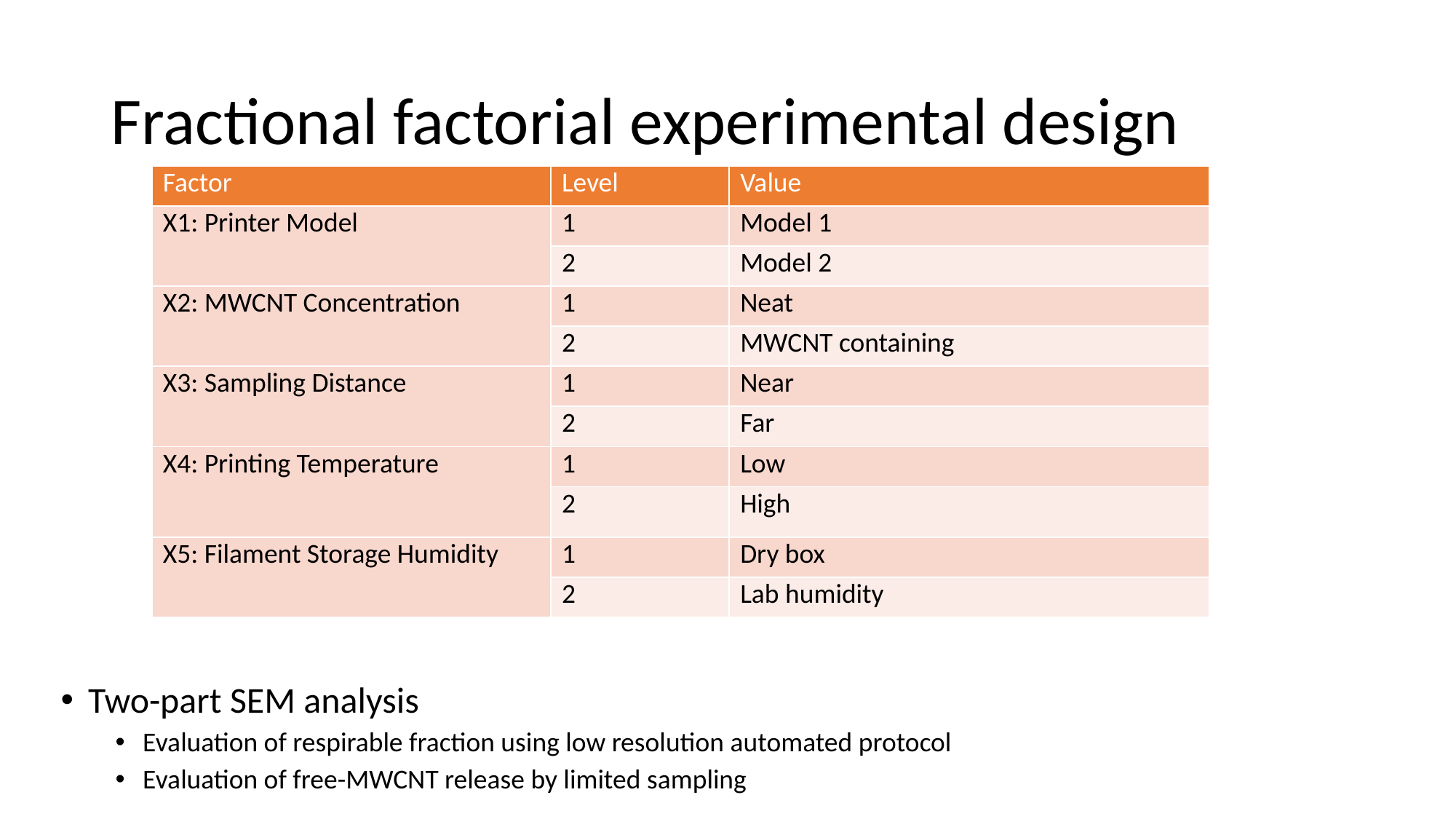

# Fractional factorial experimental design
| Factor | Level | Value |
| --- | --- | --- |
| X1: Printer Model | 1 | Model 1 |
|  | 2 | Model 2 |
| X2: MWCNT Concentration | 1 | Neat |
|  | 2 | MWCNT containing |
| X3: Sampling Distance | 1 | Near |
|  | 2 | Far |
| X4: Printing Temperature | 1 | Low |
|  | 2 | High |
| X5: Filament Storage Humidity | 1 | Dry box |
|  | 2 | Lab humidity |
Two-part SEM analysis
Evaluation of respirable fraction using low resolution automated protocol
Evaluation of free-MWCNT release by limited sampling